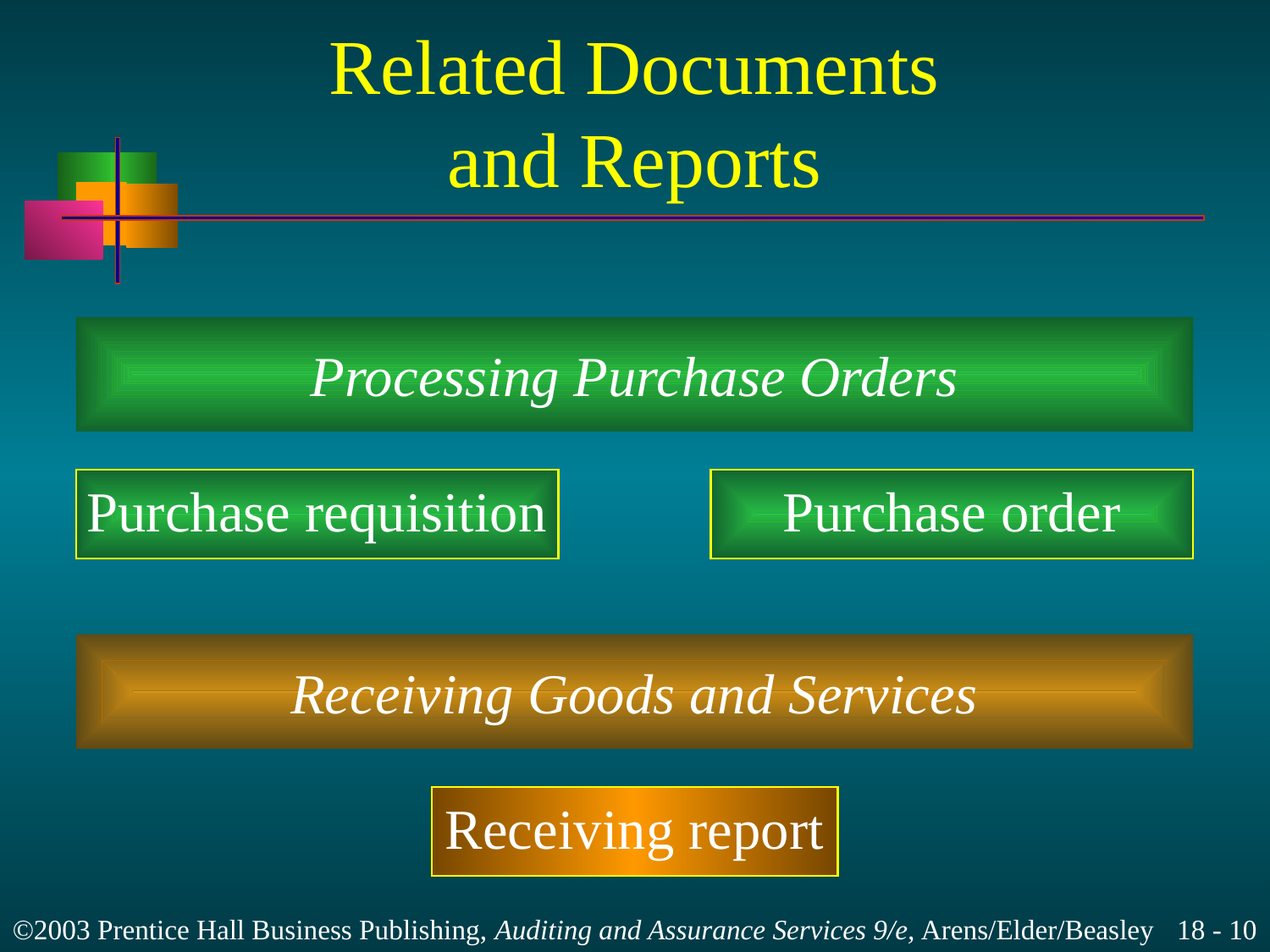

# Related Documents and Reports
Processing Purchase Orders
Purchase requisition
Purchase order
Receiving Goods and Services
Receiving report